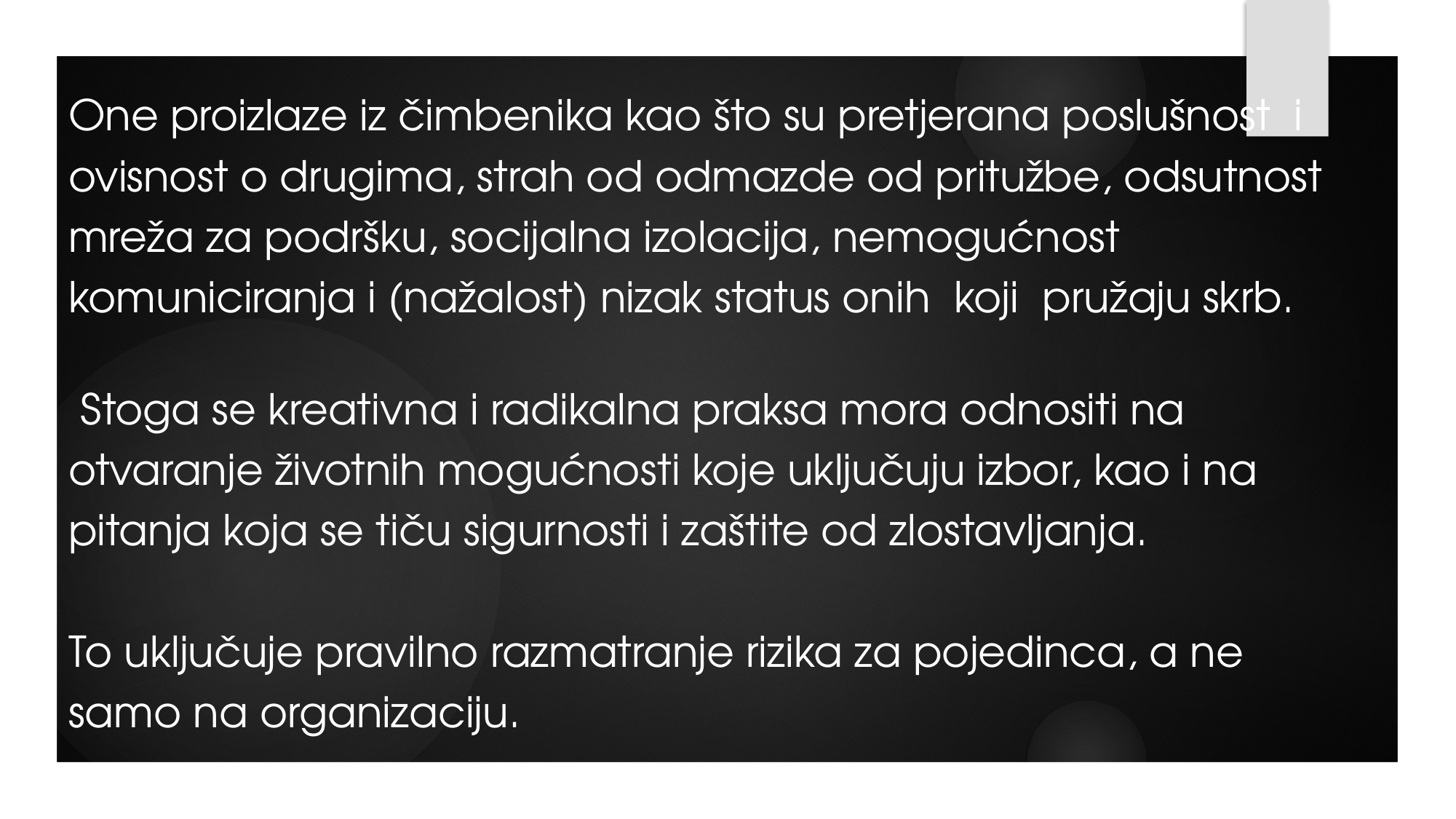

One proizlaze iz čimbenika kao što su pretjerana poslušnost  i ovisnost o drugima, strah od odmazde od pritužbe, odsutnost mreža za podršku, socijalna izolacija, nemogućnost komuniciranja i (nažalost) nizak status onih  koji  pružaju skrb.

 Stoga se kreativna i radikalna praksa mora odnositi na otvaranje životnih mogućnosti koje uključuju izbor, kao i na pitanja koja se tiču sigurnosti i zaštite od zlostavljanja.

To uključuje pravilno razmatranje rizika za pojedinca, a ne samo na organizaciju.